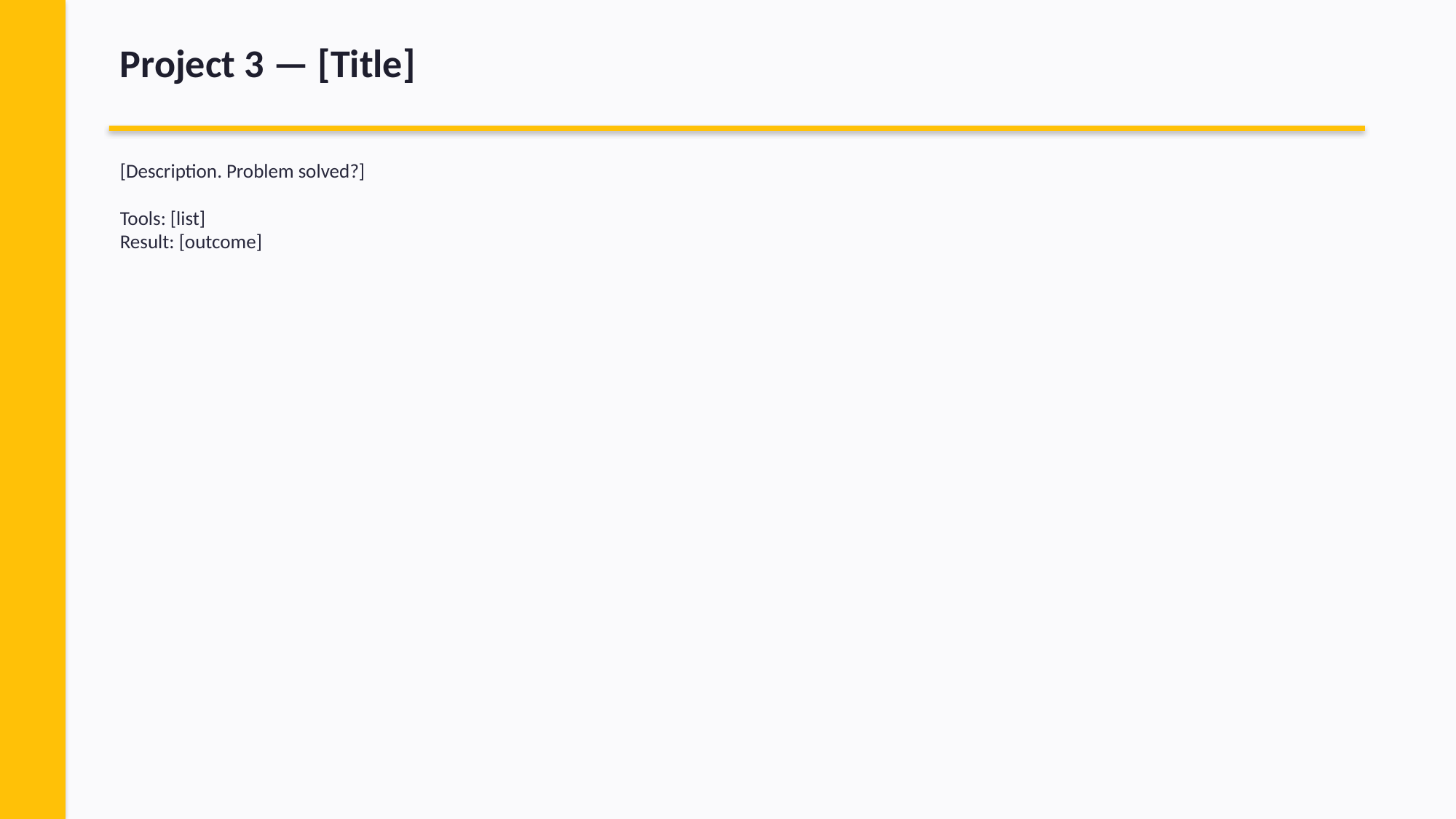

Project 3 — [Title]

[Description. Problem solved?]

Tools: [list]
Result: [outcome]